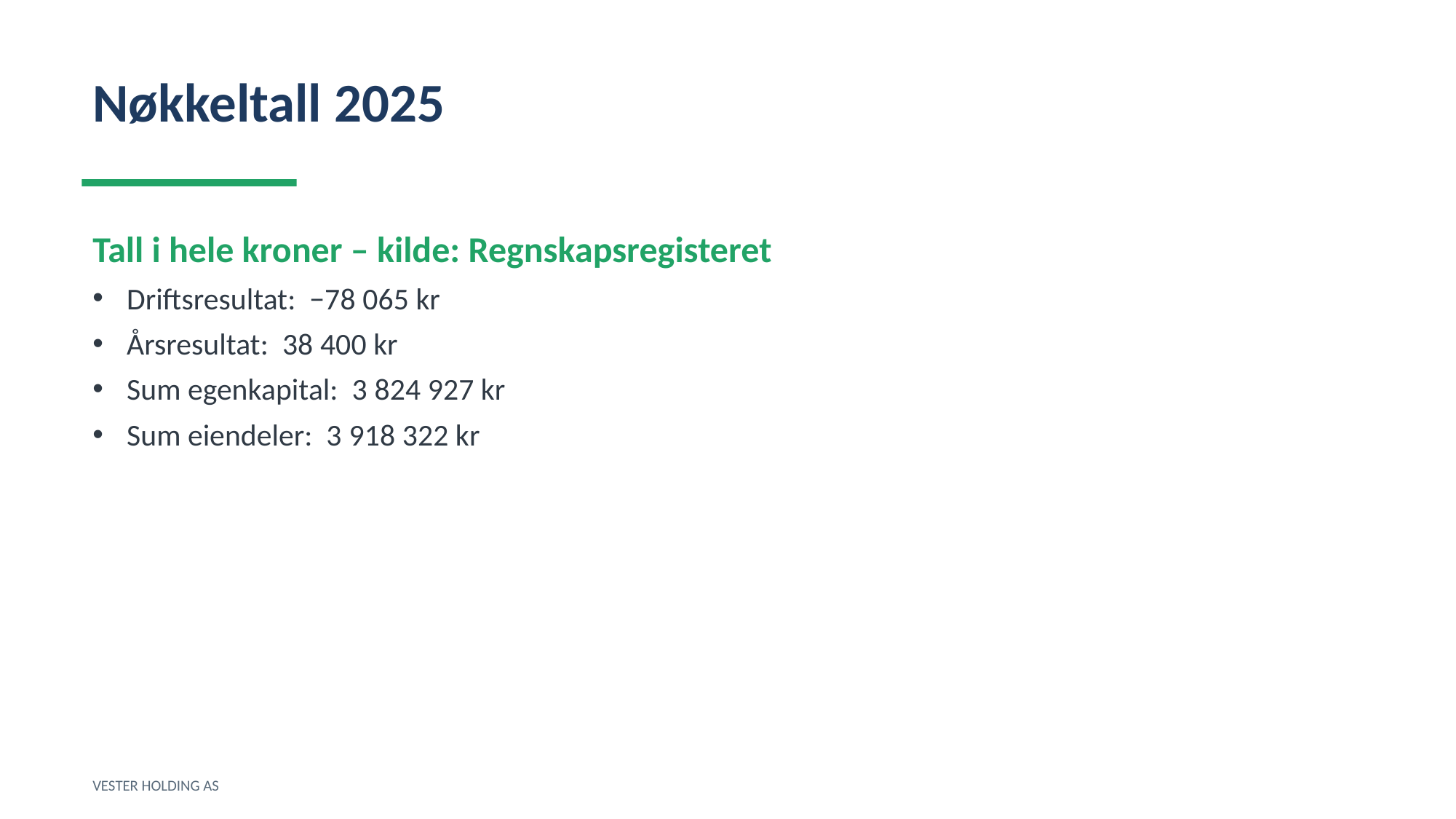

Nøkkeltall 2025

Tall i hele kroner – kilde: Regnskapsregisteret
Driftsresultat:  −78 065 kr
Årsresultat:  38 400 kr
Sum egenkapital:  3 824 927 kr
Sum eiendeler:  3 918 322 kr
VESTER HOLDING AS